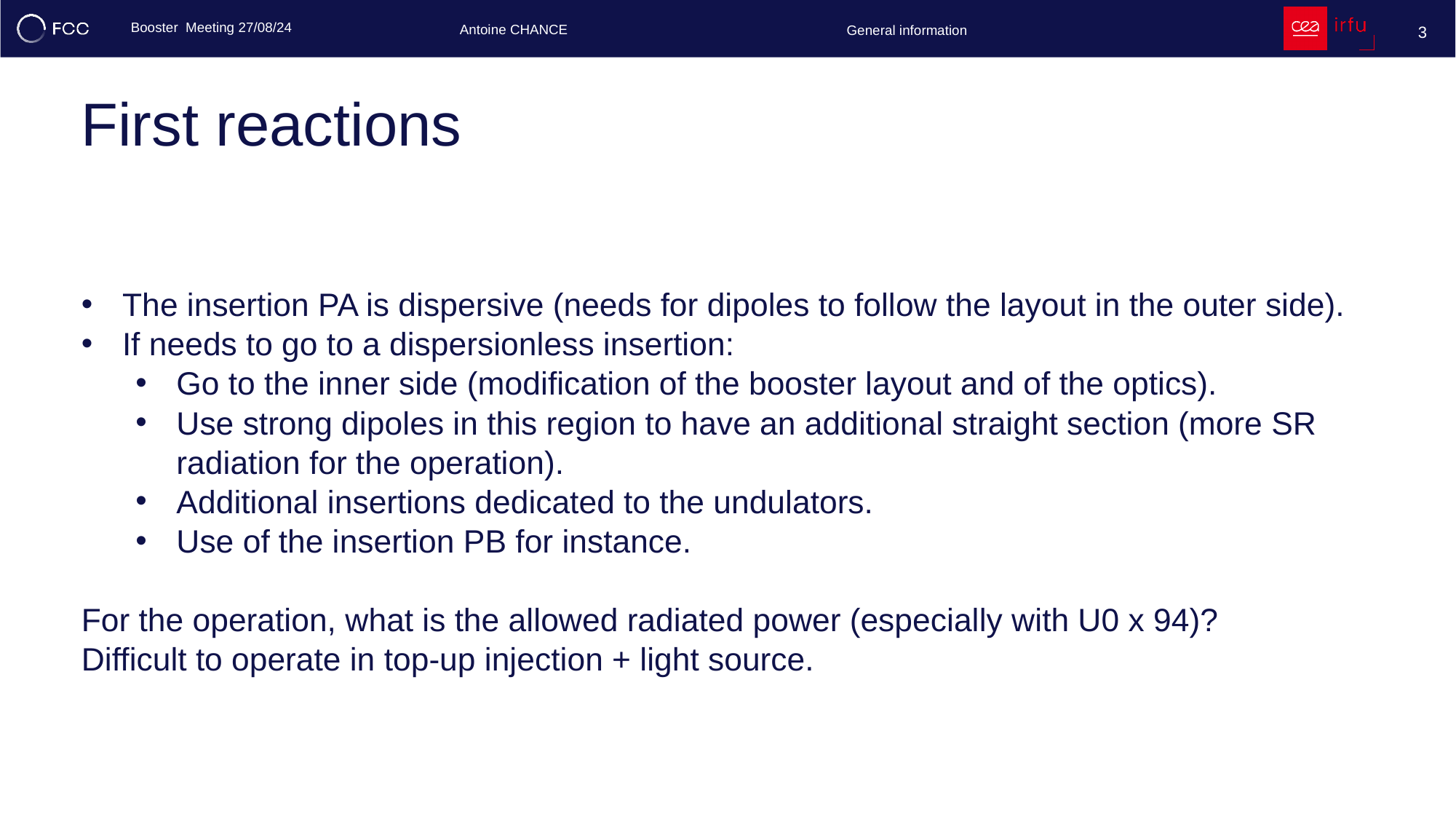

3
# First reactions

The insertion PA is dispersive (needs for dipoles to follow the layout in the outer side).
If needs to go to a dispersionless insertion:
Go to the inner side (modification of the booster layout and of the optics).
Use strong dipoles in this region to have an additional straight section (more SR radiation for the operation).
Additional insertions dedicated to the undulators.
Use of the insertion PB for instance.

For the operation, what is the allowed radiated power (especially with U0 x 94)?
Difficult to operate in top-up injection + light source.